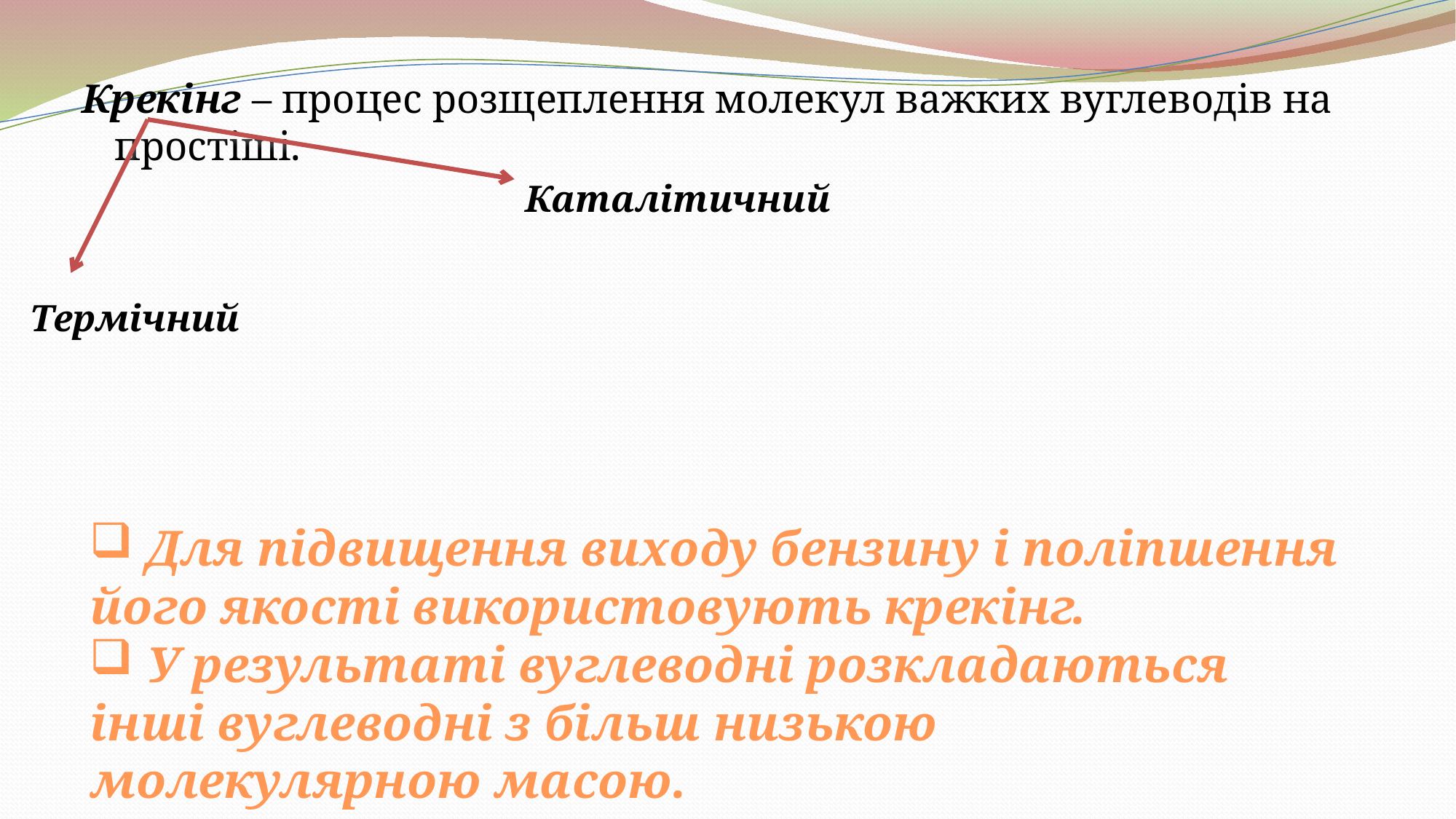

Крекінг – процес розщеплення молекул важких вуглеводів на простіші.
Каталітичний
Термічний
 Для підвищення виходу бензину і поліпшення його якості використовують крекінг.
 У результаті вуглеводні розкладаються інші вуглеводні з більш низькою молекулярною масою.